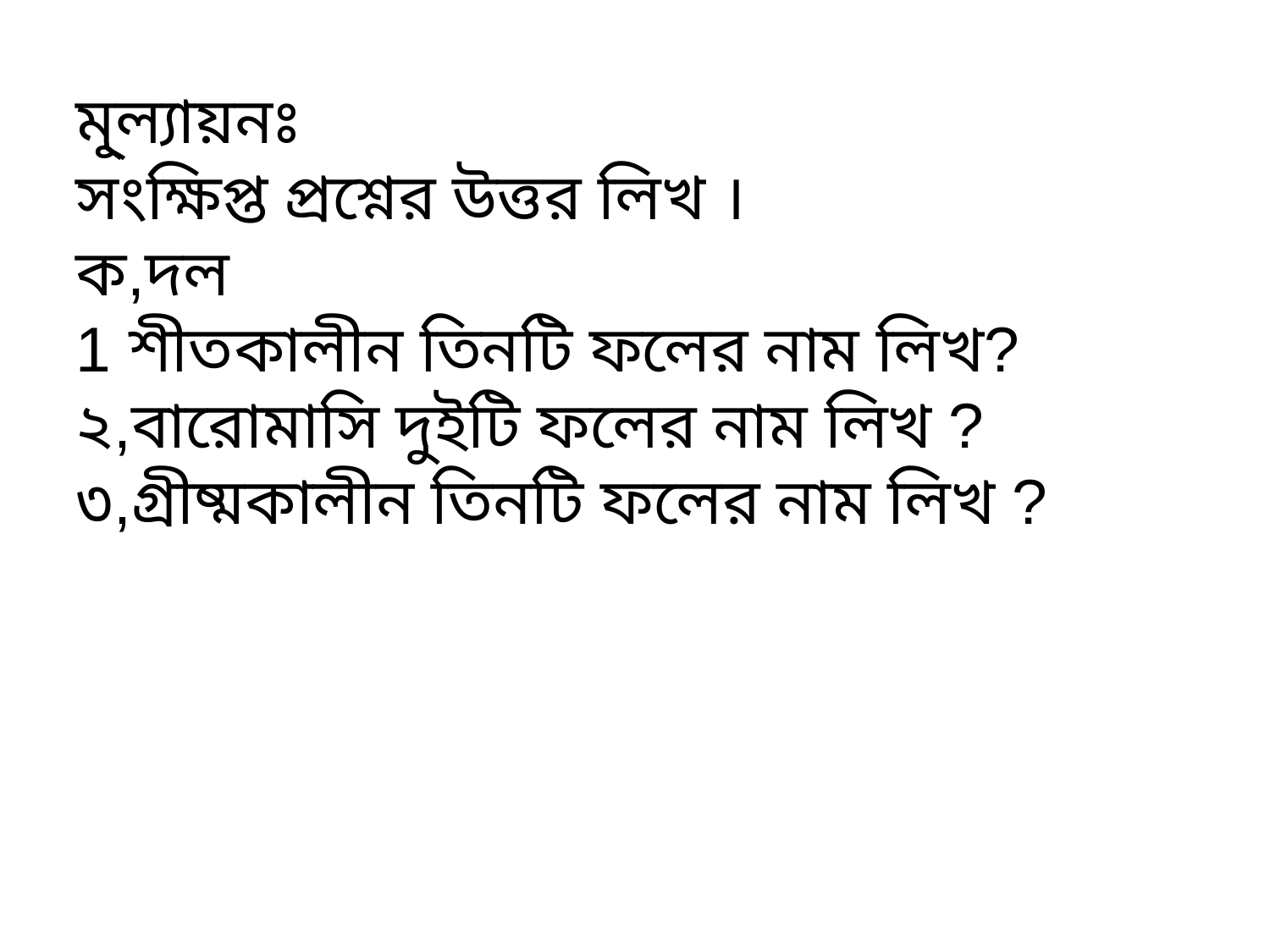

মূ্ল্যায়নঃ
সংক্ষিপ্ত প্রশ্নের উত্তর লিখ ।
ক,দল
1 শীতকালীন তিনটি ফলের নাম লিখ?
২,বারোমাসি দুইটি ফলের নাম লিখ ?
৩,গ্রীষ্মকালীন তিনটি ফলের নাম লিখ ?